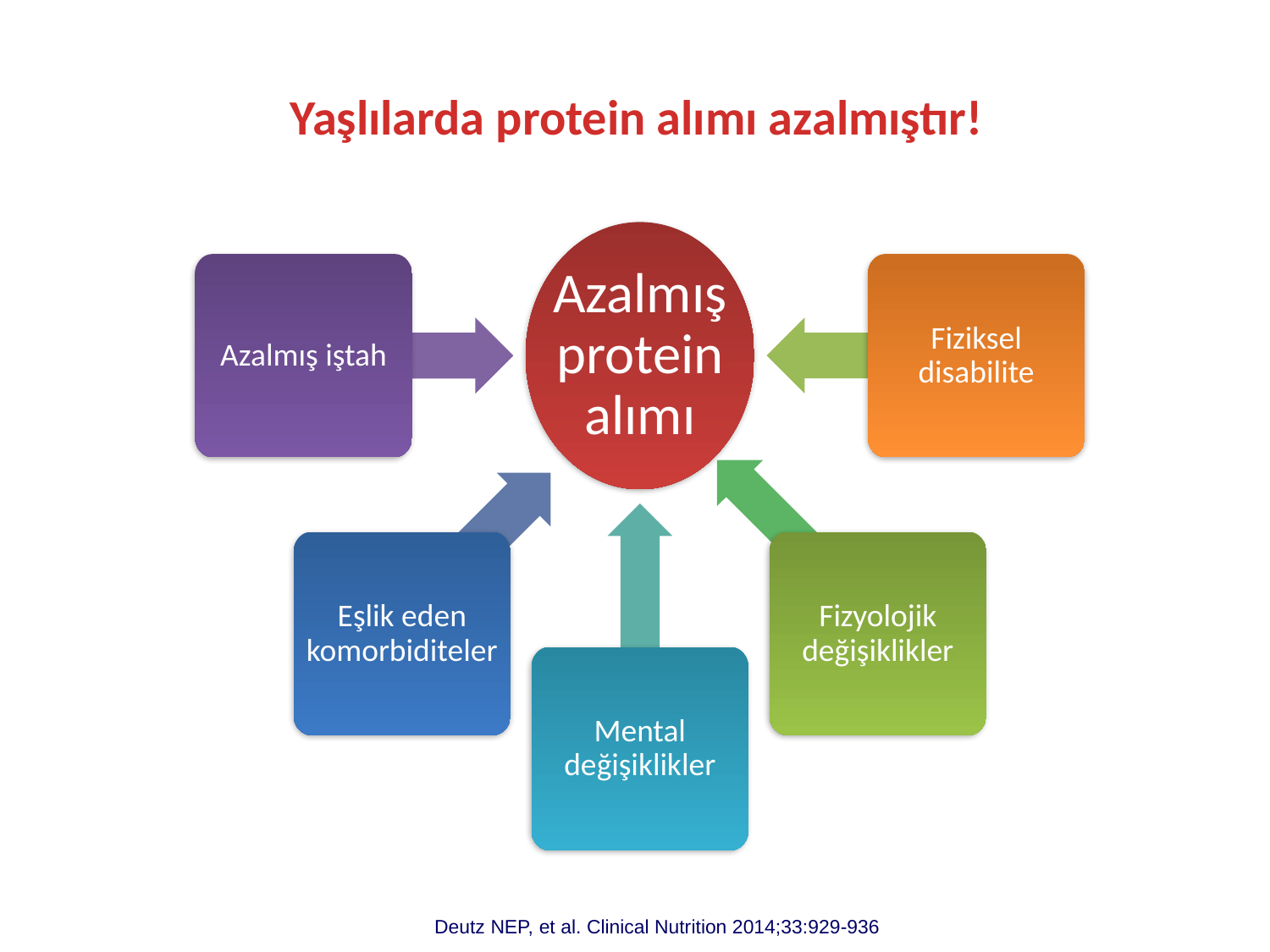

# Yaşlılarda protein alımı azalmıştır!
Mental değişiklikler
Fizyolojik değişiklikler
Eşlik eden komorbiditeler

Azalmış protein alımı
Fiziksel disabilite
Azalmış iştah

Deutz NEP, et al. Clinical Nutrition 2014;33:929-936